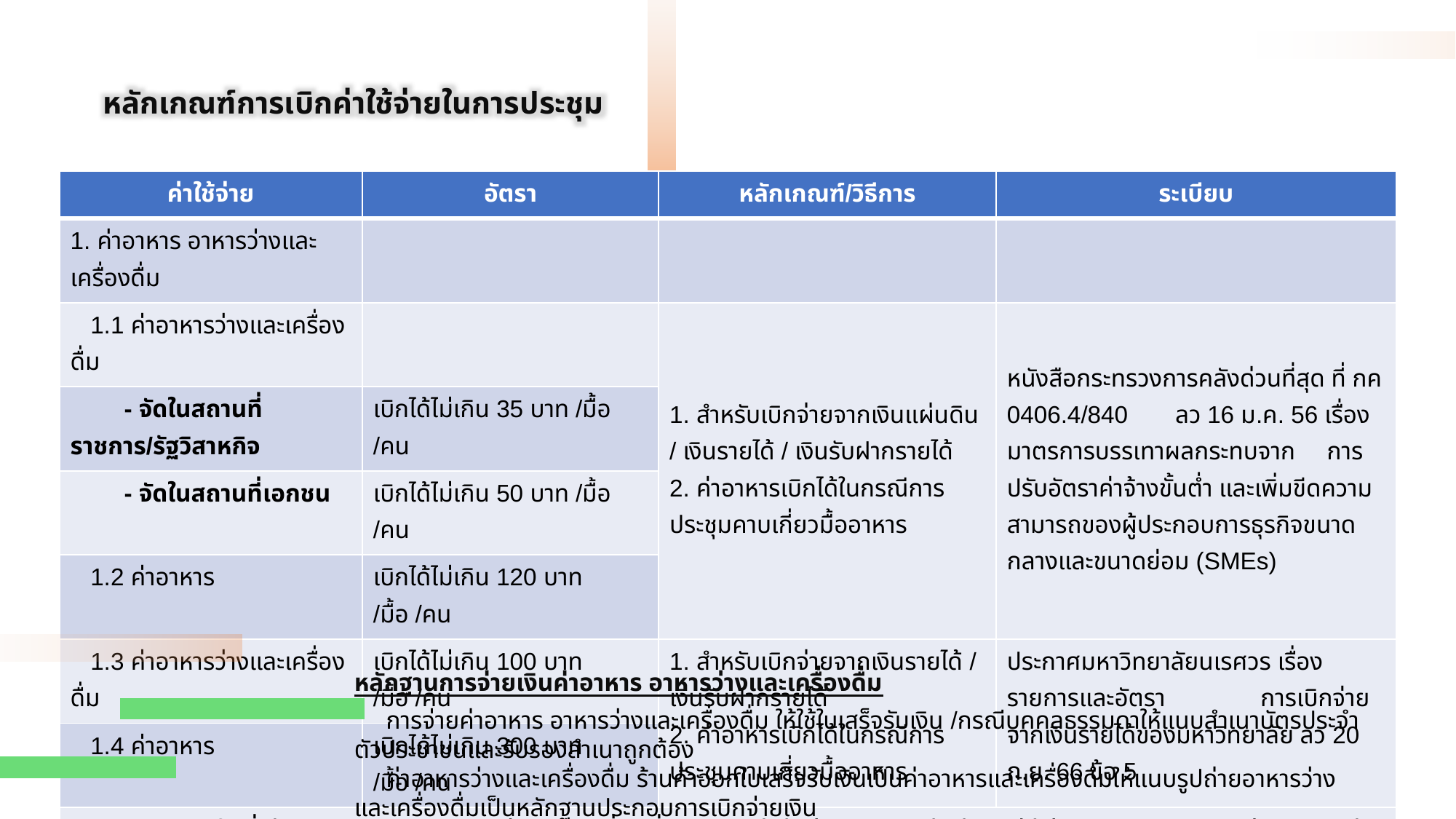

หลักเกณฑ์การเบิกค่าใช้จ่ายในการประชุม
| ค่าใช้จ่าย | อัตรา | หลักเกณฑ์/วิธีการ | ระเบียบ |
| --- | --- | --- | --- |
| 1. ค่าอาหาร อาหารว่างและเครื่องดื่ม |  |  |  |
| 1.1 ค่าอาหารว่างและเครื่องดื่ม |  | 1. สำหรับเบิกจ่ายจากเงินแผ่นดิน / เงินรายได้ / เงินรับฝากรายได้ 2. ค่าอาหารเบิกได้ในกรณีการประชุมคาบเกี่ยวมื้ออาหาร | หนังสือกระทรวงการคลังด่วนที่สุด ที่ กค 0406.4/840 ลว 16 ม.ค. 56 เรื่อง มาตรการบรรเทาผลกระทบจาก การปรับอัตราค่าจ้างขั้นต่ำ และเพิ่มขีดความสามารถของผู้ประกอบการธุรกิจขนาดกลางและขนาดย่อม (SMEs) |
| - จัดในสถานที่ราชการ/รัฐวิสาหกิจ | เบิกได้ไม่เกิน 35 บาท /มื้อ /คน | เบิกจ่ายจากเงินแผ่นดิน / เงินรายได้ |  |
| - จัดในสถานที่เอกชน | เบิกได้ไม่เกิน 50 บาท /มื้อ /คน |  |  |
| 1.2 ค่าอาหาร | เบิกได้ไม่เกิน 120 บาท /มื้อ /คน |  |  |
| 1.3 ค่าอาหารว่างและเครื่องดื่ม | เบิกได้ไม่เกิน 100 บาท /มื้อ /คน | 1. สำหรับเบิกจ่ายจากเงินรายได้ / เงินรับฝากรายได้ 2. ค่าอาหารเบิกได้ในกรณีการประชุมคาบเกี่ยวมื้ออาหาร | ประกาศมหาวิทยาลัยนเรศวร เรื่อง รายการและอัตรา การเบิกจ่ายจากเงินรายได้ของมหาวิทยาลัย ลว 20 ก.ย. 66 ข้อ 5 |
| 1.4 ค่าอาหาร | เบิกได้ไม่เกิน 300 บาท /มื้อ /คน |  |  |
| การประชุมใดที่ได้จัดอาหาร หรืออาหารว่างและเครื่องดื่มสำหรับผู้เข้าร่วมประชุมไว้แล้ว แต่ผู้ร่วมประชุมบางคนไม่สามารถเข้าร่วมประชุมได้ เนื่องจากมีเหตุจำเป็น เจ็บป่วย หรือมีราชการสำคัญเร่งด่วน ทำให้จำนวนเงินค่าใช้จ่ายที่ขอเบิกไม่ตรงกับจำนวนบุคคลที่เข้าร่วมประชุม ให้ประธานการประชุมหรือเลขานุการการประชุมเป็นผู้ใช้ดุลยพินิจรับรองการเบิกจ่ายได้ตามความจำเป็นโดยชี้แจงเหตุผลให้ชัดเจน |  | การประชุมใดที่ได้จัดอาหาร หรืออาหารว่างและเครื่องดื่มสำหรับผู้เข้าร่วมประชุมไว้แล้ว แต่ผู้ร่วมประชุมบางคนไม่สามารถเข้าร่วมประชุมได้ เนื่องจากมีเหตุจำเป็น เจ็บป่วย หรือมีราชการสำคัญเร่งด่วน ทำให้จำนวนเงินค่าใช้จ่ายที่ขอเบิกไม่ตรงกับจำนวนบุคคลที่เข้าร่วมประชุม ให้ประธานการประชุมหรือเลขานุการการประชุมเป็นผู้ใช้ดุลยพินิจรับรองการเบิกจ่ายได้ตามความจำเป็นโดยชี้แจงเหตุผลให้ชัดเจน |  |

หลักฐานการจ่ายเงินค่าอาหาร อาหารว่างและเครื่องดื่ม
     การจ่ายค่าอาหาร อาหารว่างและเครื่องดื่ม ให้ใช้ใบเสร็จรับเงิน /กรณีบุคคลธรรมดาให้แนบสำเนาบัตรประจำตัวประชาชนและรับรองสำเนาถูกต้อง
     ค่าอาหารว่างและเครื่องดื่ม ร้านค้าออกใบเสร็จรับเงินเป็นค่าอาหารและเครื่องดื่มให้แนบรูปถ่ายอาหารว่างและเครื่องดื่มเป็นหลักฐานประกอบการเบิกจ่ายเงิน